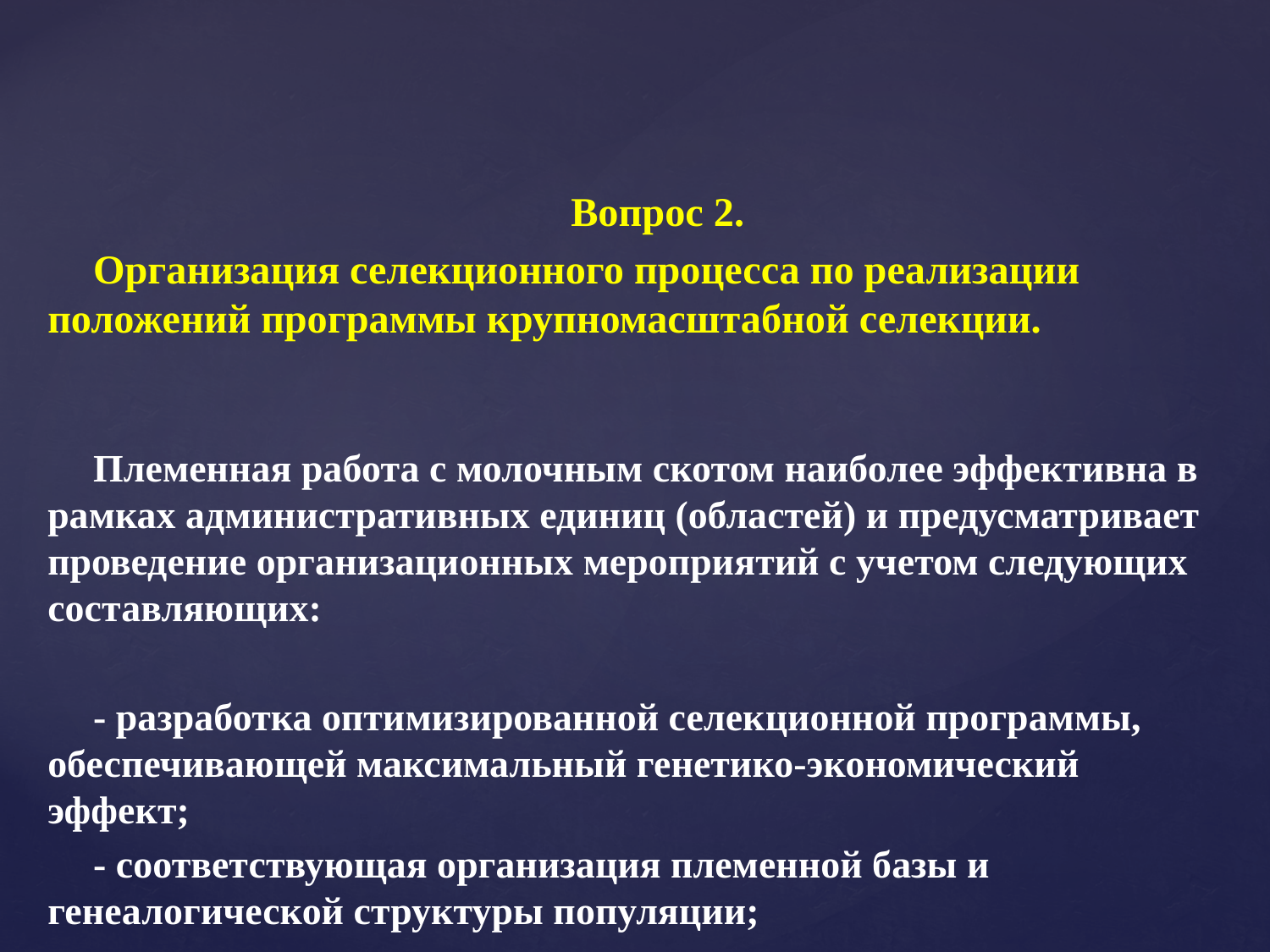

Вопрос 2.
Организация селекционного процесса по реализации положений программы крупномасштабной селекции.

Племенная работа с молочным скотом наиболее эффективна в рамках административных единиц (областей) и предусматривает проведение организационных мероприятий с учетом следующих составляющих:

- разработка оптимизированной селекционной программы, обеспечивающей максимальный генетико-экономический эффект;
- соответствующая организация племенной базы и генеалогической структуры популяции;